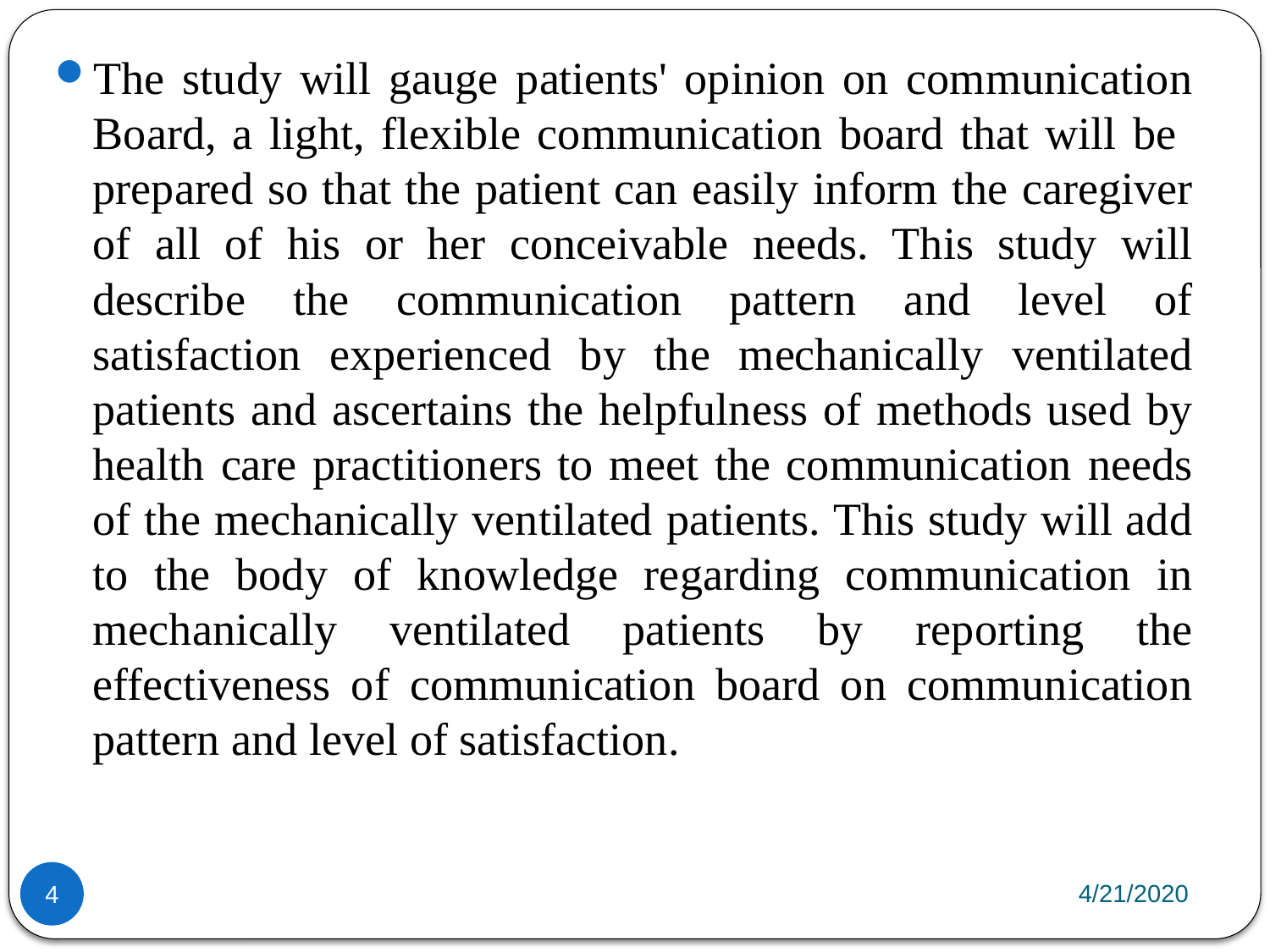

#
The study will gauge patients' opinion on communication Board, a light, flexible communication board that will be  prepared so that the patient can easily inform the caregiver of all of his or her conceivable needs. This study will describe the communication pattern and level of satisfaction experienced by the mechanically ventilated patients and ascertains the helpfulness of methods used by health care practitioners to meet the communication needs of the mechanically ventilated patients. This study will add to the body of knowledge regarding communication in mechanically ventilated patients by reporting the effectiveness of communication board on communication pattern and level of satisfaction.
4/21/2020
4